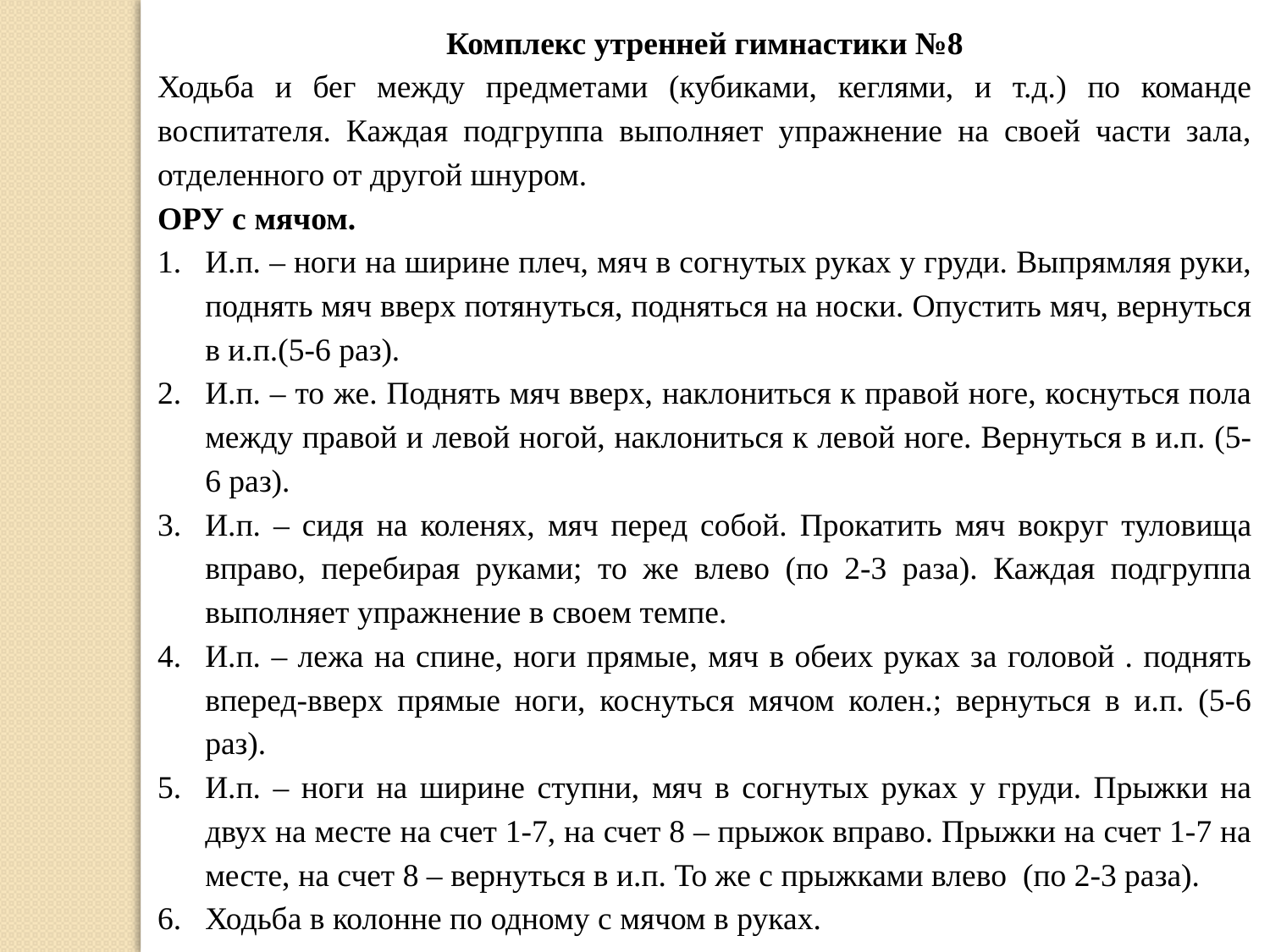

Комплекс утренней гимнастики №8
Ходьба и бег между предметами (кубиками, кеглями, и т.д.) по команде воспитателя. Каждая подгруппа выполняет упражнение на своей части зала, отделенного от другой шнуром.
ОРУ с мячом.
И.п. – ноги на ширине плеч, мяч в согнутых руках у груди. Выпрямляя руки, поднять мяч вверх потянуться, подняться на носки. Опустить мяч, вернуться в и.п.(5-6 раз).
И.п. – то же. Поднять мяч вверх, наклониться к правой ноге, коснуться пола между правой и левой ногой, наклониться к левой ноге. Вернуться в и.п. (5-6 раз).
И.п. – сидя на коленях, мяч перед собой. Прокатить мяч вокруг туловища вправо, перебирая руками; то же влево (по 2-3 раза). Каждая подгруппа выполняет упражнение в своем темпе.
И.п. – лежа на спине, ноги прямые, мяч в обеих руках за головой . поднять вперед-вверх прямые ноги, коснуться мячом колен.; вернуться в и.п. (5-6 раз).
И.п. – ноги на ширине ступни, мяч в согнутых руках у груди. Прыжки на двух на месте на счет 1-7, на счет 8 – прыжок вправо. Прыжки на счет 1-7 на месте, на счет 8 – вернуться в и.п. То же с прыжками влево  (по 2-3 раза).
Ходьба в колонне по одному с мячом в руках.